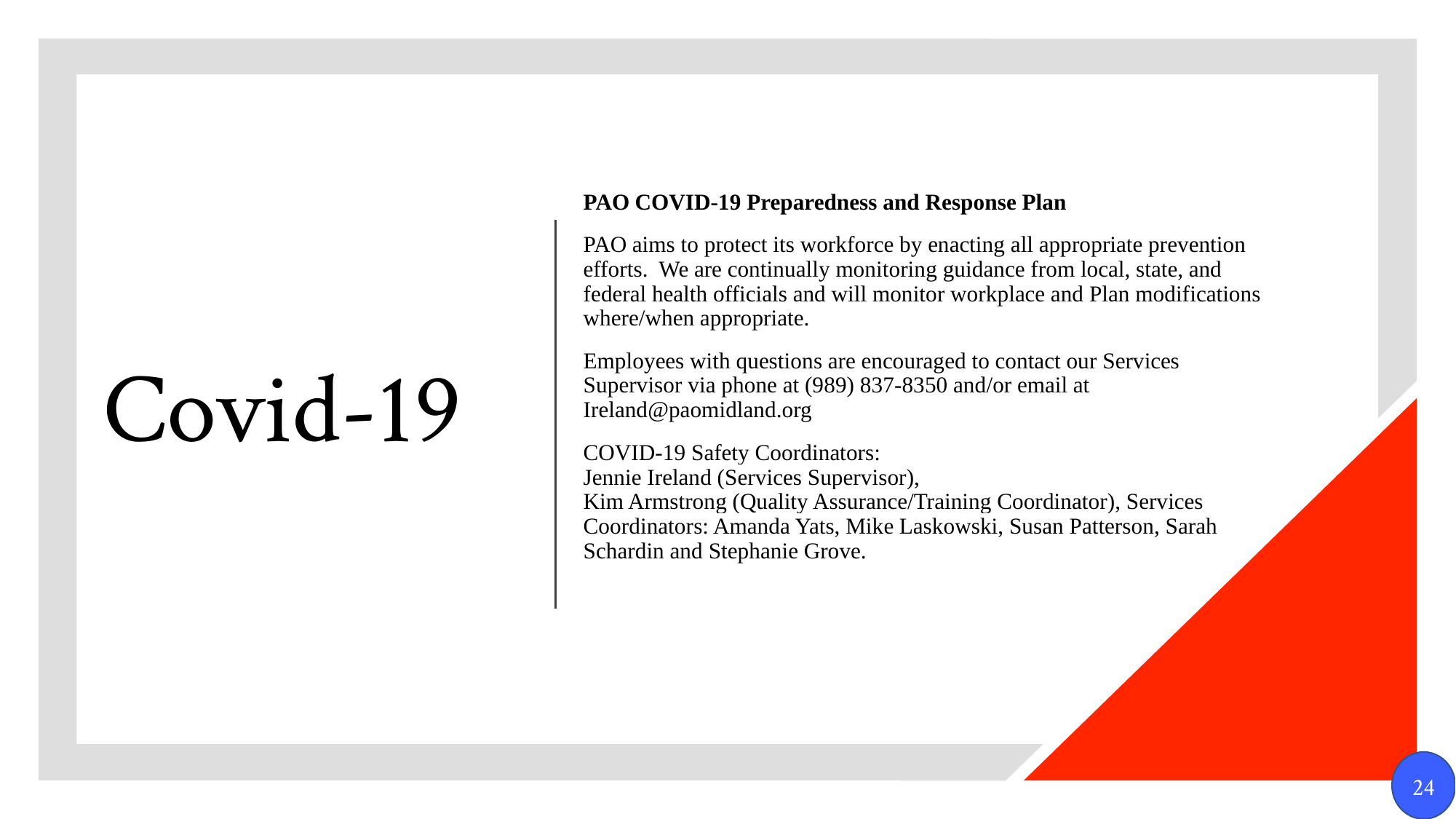

PAO COVID-19 Preparedness and Response Plan
PAO aims to protect its workforce by enacting all appropriate prevention efforts.  We are continually monitoring guidance from local, state, and federal health officials and will monitor workplace and Plan modifications where/when appropriate.
Employees with questions are encouraged to contact our Services Supervisor via phone at (989) 837-8350 and/or email at Ireland@paomidland.org
COVID-19 Safety Coordinators:
Jennie Ireland (Services Supervisor),
Kim Armstrong (Quality Assurance/Training Coordinator), Services Coordinators: Amanda Yats, Mike Laskowski, Susan Patterson, Sarah Schardin and Stephanie Grove.
# Covid-19

24